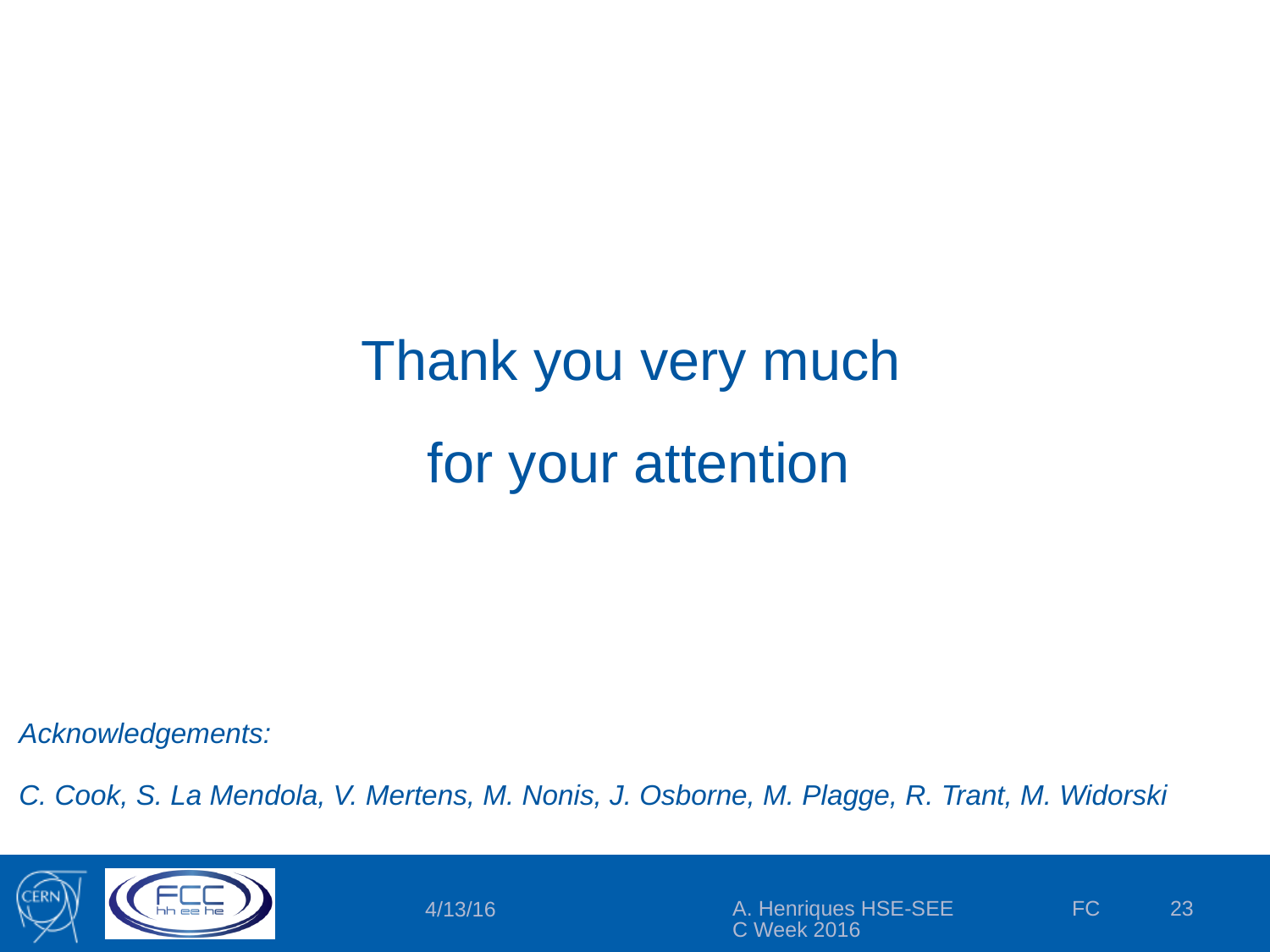

Thank you very much
for your attention
Acknowledgements:
C. Cook, S. La Mendola, V. Mertens, M. Nonis, J. Osborne, M. Plagge, R. Trant, M. Widorski
A. Henriques HSE-SEE                    FCC Week 2016
23
4/13/16